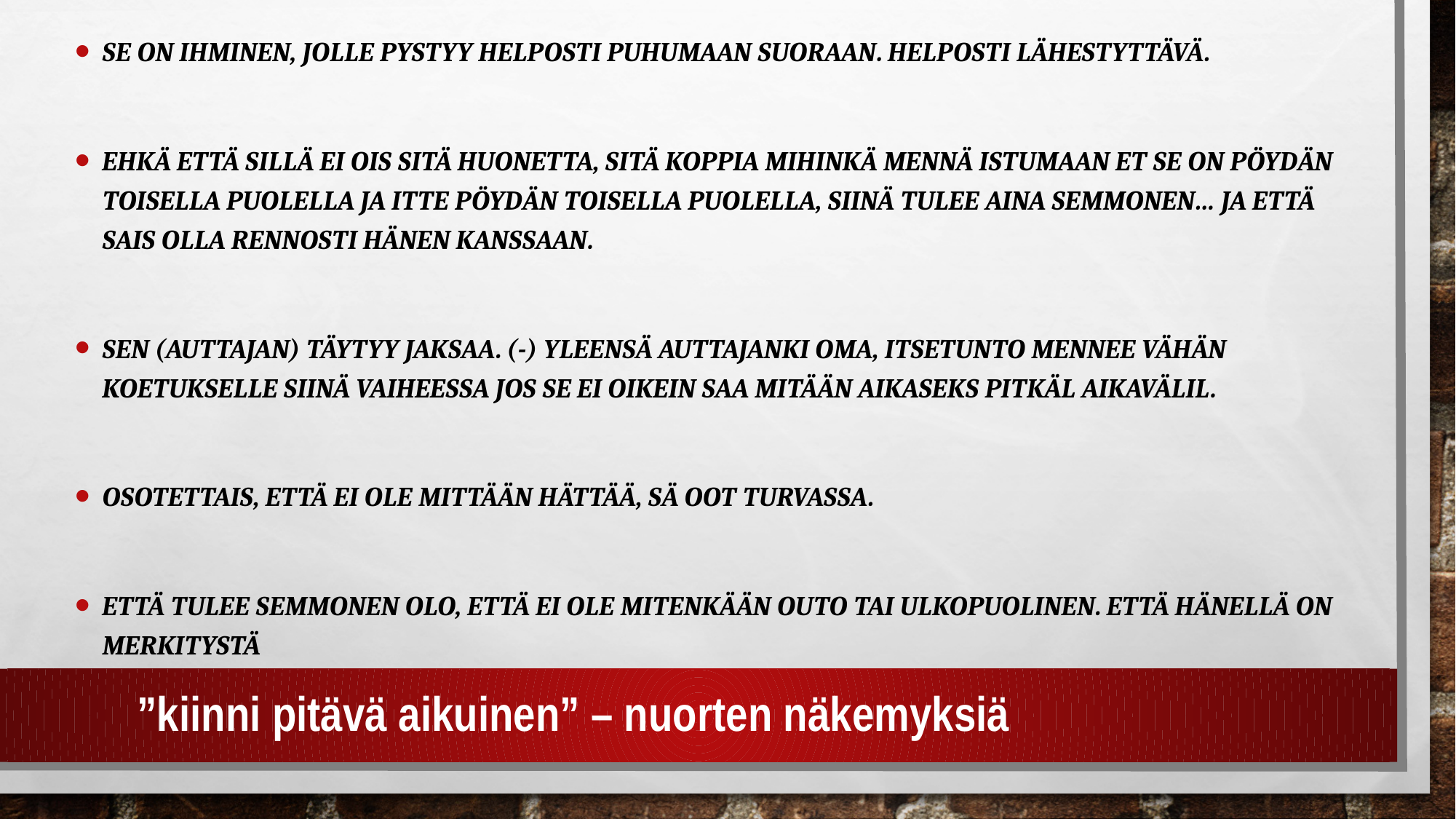

Se on ihminen, jolle pystyy helposti puhumaan suoraan. Helposti lähestyttävä.

Ehkä että sillä ei ois sitä huonetta, sitä koppia mihinkä mennä istumaan et se on pöydän toisella puolella ja itte pöydän toisella puolella, siinä tulee aina semmonen… Ja että sais olla rennosti hänen kanssaan.

Sen (auttajan) täytyy jaksaa. (-) yleensä auttajanki oma, itsetunto mennee vähän koetukselle siinä vaiheessa jos se ei oikein saa mitään aikaseks pitkäl aikavälil.

Osotettais, että ei ole mittään hättää, sä oot turvassa.

Että tulee semmonen olo, että ei ole mitenkään outo tai ulkopuolinen. että hänellä on merkitystä

”kiinni pitävä aikuinen” – nuorten näkemyksiä